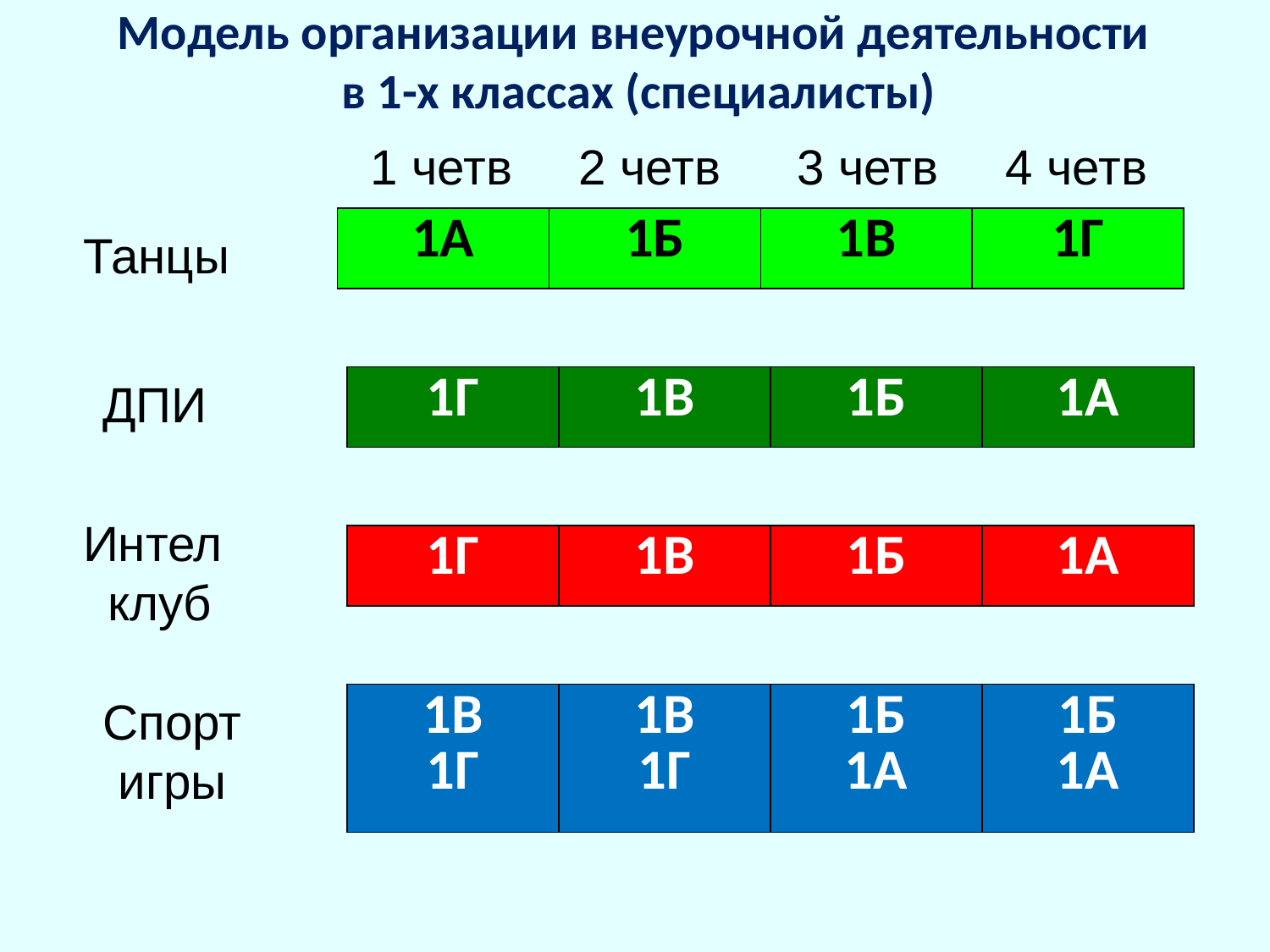

# Модель организации внеурочной деятельности в 1-х классах (специалисты)
1 четв
2 четв
3 четв
4 четв
| 1А | 1Б | 1В | 1Г |
| --- | --- | --- | --- |
Танцы
ДПИ
| 1Г | 1В | 1Б | 1А |
| --- | --- | --- | --- |
Интел
клуб
| 1Г | 1В | 1Б | 1А |
| --- | --- | --- | --- |
Спорт
игры
| 1В 1Г | 1В 1Г | 1Б 1А | 1Б 1А |
| --- | --- | --- | --- |